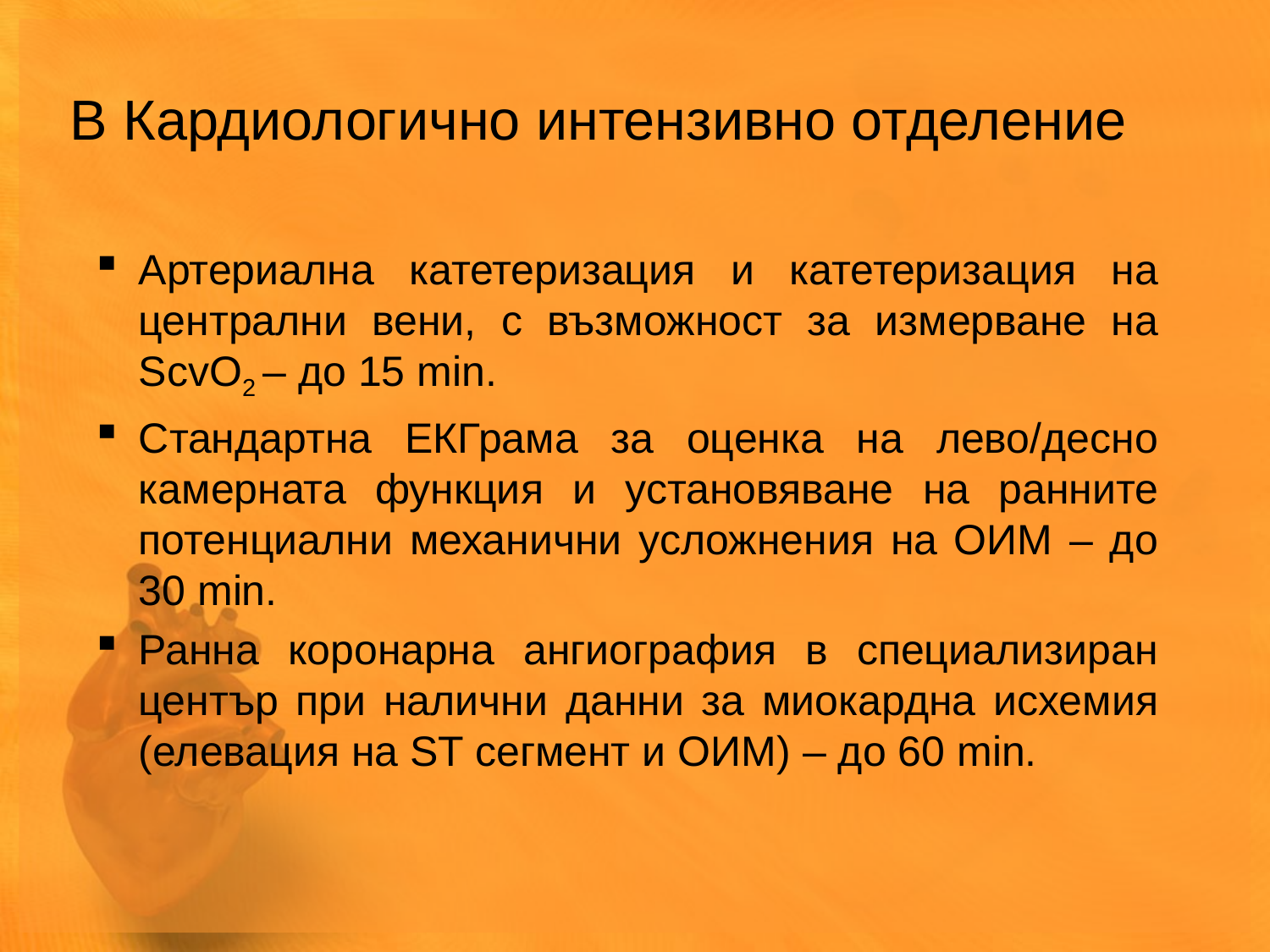

В Кардиологично интензивно отделение
Артериална катетеризация и катетеризация на централни вени, с възможност за измерване на ScvO2 – до 15 min.
Стандартна ЕКГрама за оценка на лево/десно камерната функция и установяване на ранните потенциални механични усложнения на ОИМ – до 30 min.
Ранна коронарна ангиография в специализиран център при налични данни за миокардна исхемия (елевация на ST сегмент и ОИМ) – до 60 min.
11